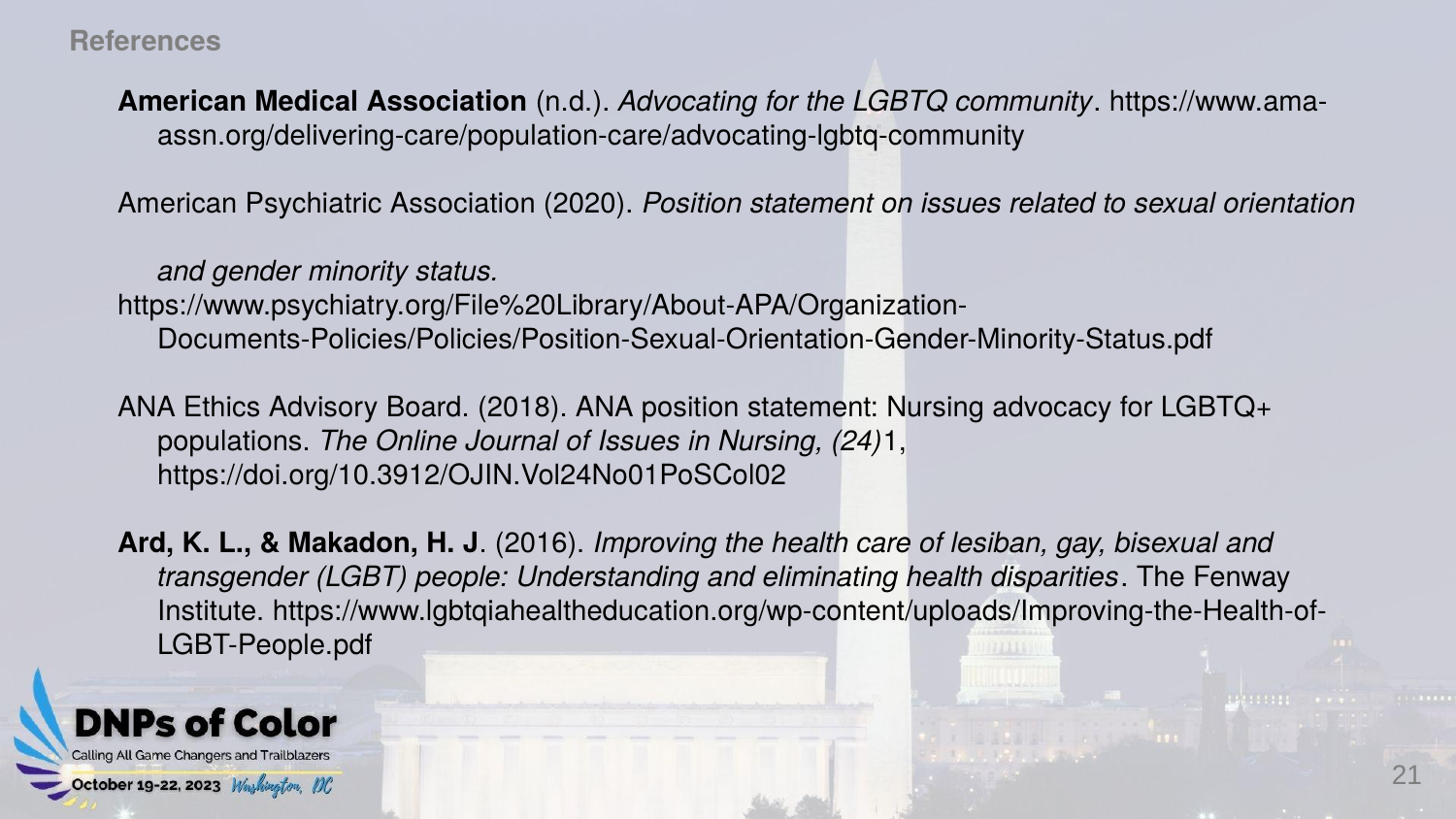

References
American Medical Association (n.d.). Advocating for the LGBTQ community. https://www.ama-
     assn.org/delivering-care/population-care/advocating-lgbtq-community

American Psychiatric Association (2020). Position statement on issues related to sexual orientation
     and gender minority status. https://www.psychiatry.org/File%20Library/About-APA/Organization-
     Documents-Policies/Policies/Position-Sexual-Orientation-Gender-Minority-Status.pdf

ANA Ethics Advisory Board. (2018). ANA position statement: Nursing advocacy for LGBTQ+
     populations. The Online Journal of Issues in Nursing, (24)1,
     https://doi.org/10.3912/OJIN.Vol24No01PoSCol02
Ard, K. L., & Makadon, H. J. (2016). Improving the health care of lesiban, gay, bisexual and
     transgender (LGBT) people: Understanding and eliminating health disparities. The Fenway
     Institute. https://www.lgbtqiahealtheducation.org/wp-content/uploads/Improving-the-Health-of-
     LGBT-People.pdf

21